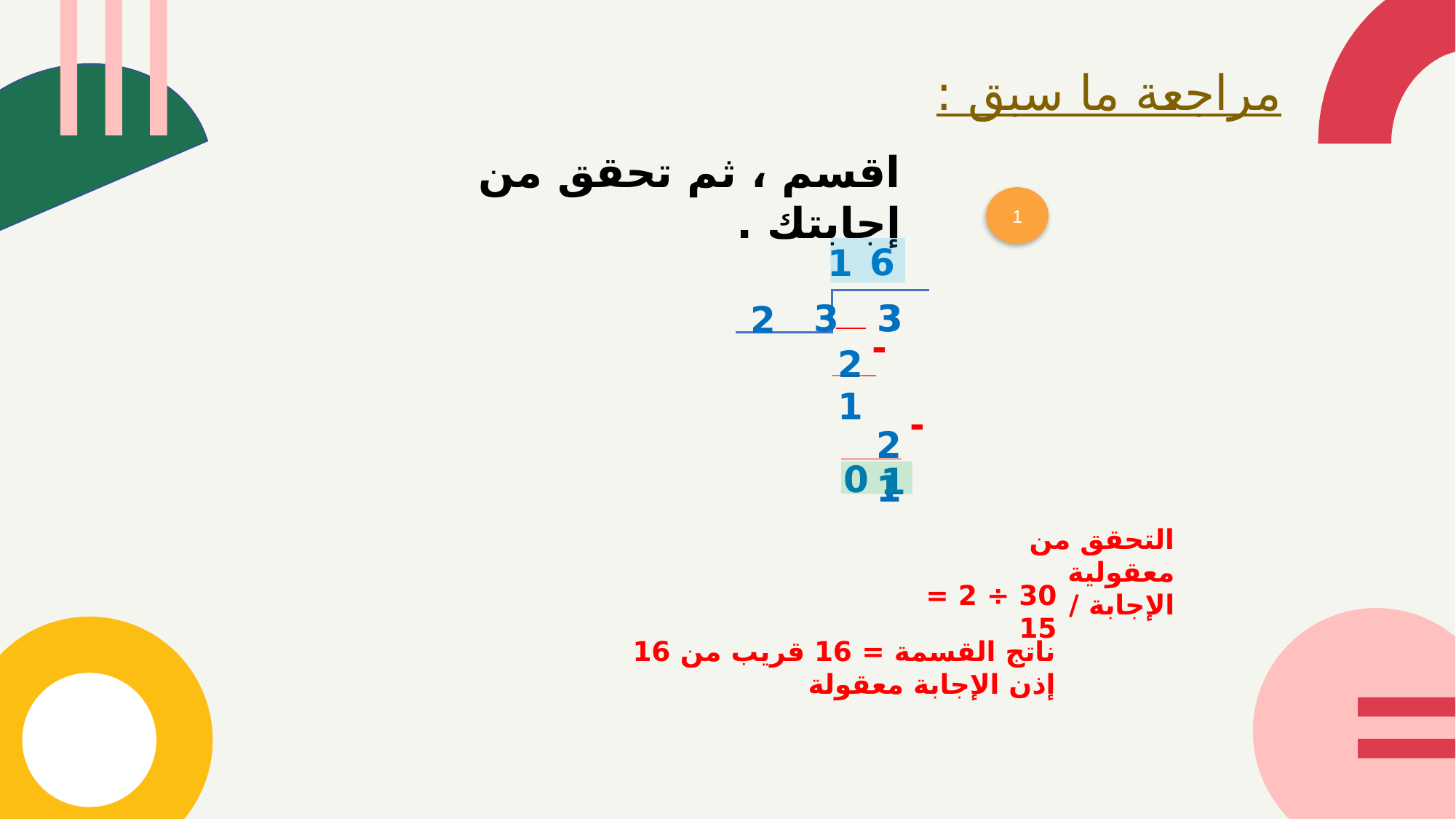

مراجعة ما سبق :
اقسم ، ثم تحقق من إجابتك .
1
6
1

3   3
3
2
-
2
1
-
2  1
0
1

التحقق من معقولية الإجابة /
30 ÷ 2 = 15

ناتج القسمة = 16 قريب من 16 إذن الإجابة معقولة